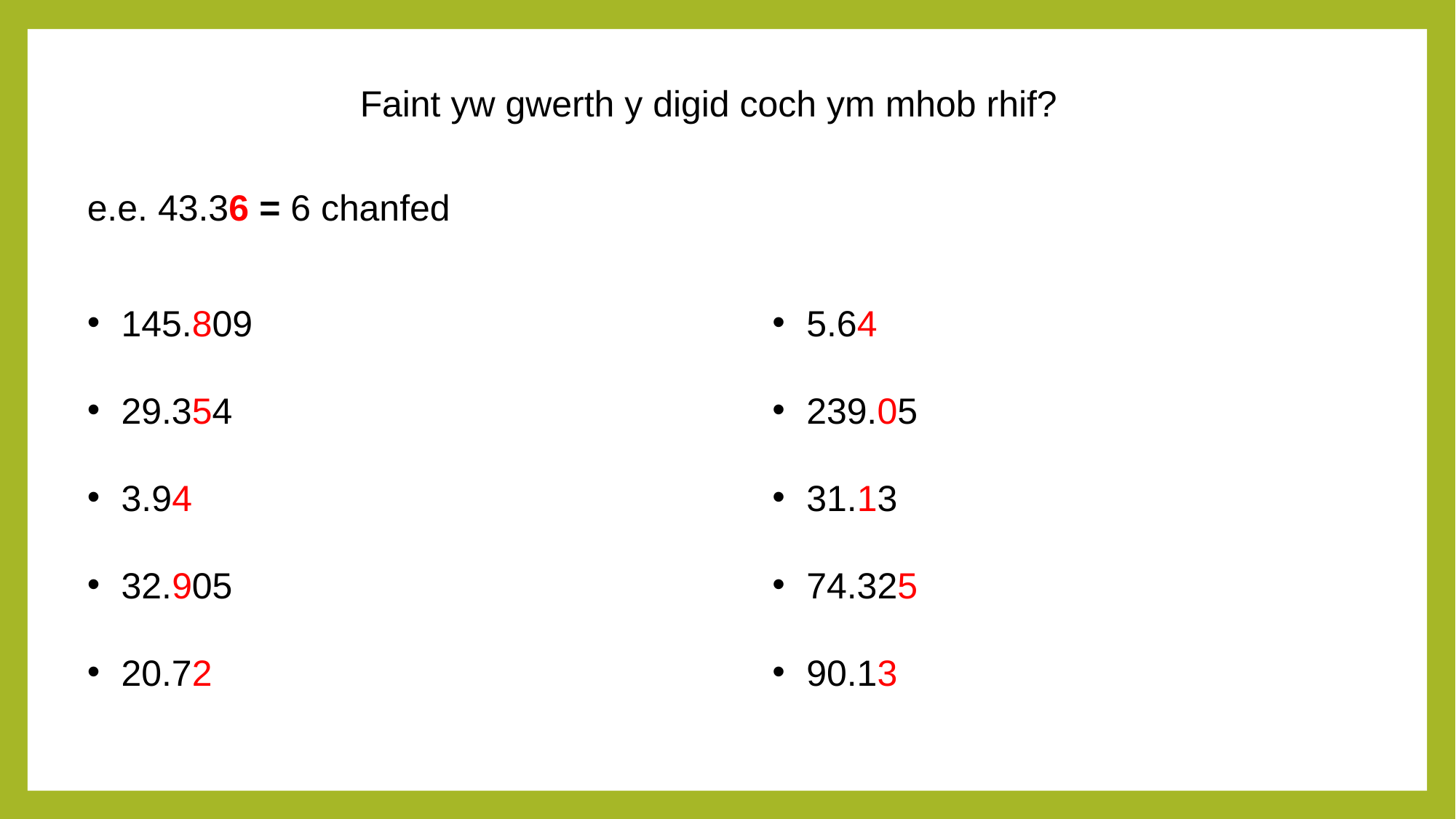

Faint yw gwerth y digid coch ym mhob rhif?
e.e. 43.36 = 6 chanfed
5.64
239.05
31.13
74.325
90.13
145.809
29.354
3.94
32.905
20.72